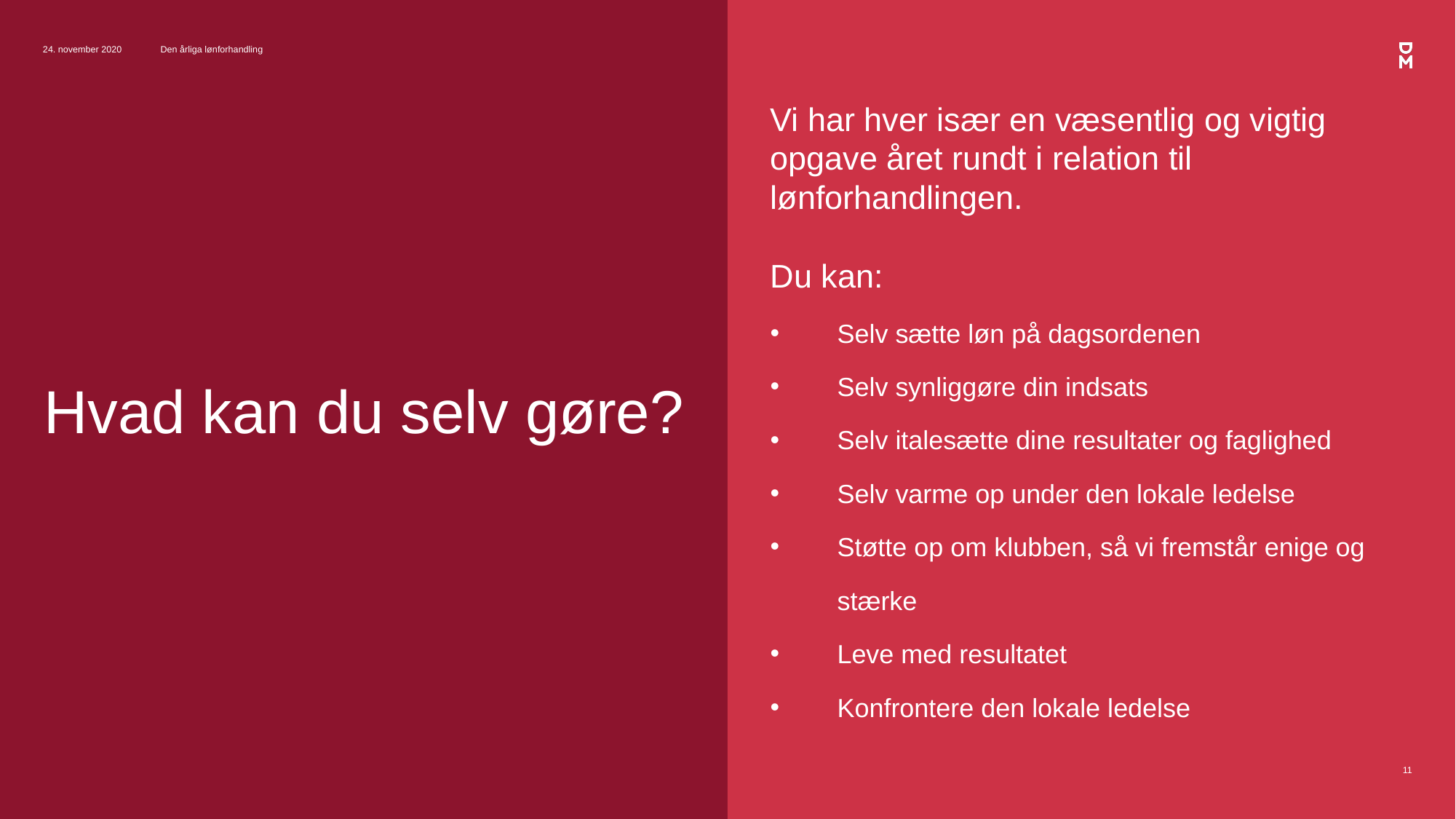

24. november 2020
Den årliga lønforhandling
Vi har hver især en væsentlig og vigtig opgave året rundt i relation til lønforhandlingen.

Du kan:
Selv sætte løn på dagsordenen
Selv synliggøre din indsats
Selv italesætte dine resultater og faglighed
Selv varme op under den lokale ledelse
Støtte op om klubben, så vi fremstår enige og stærke
Leve med resultatet
Konfrontere den lokale ledelse

# Hvad kan du selv gøre?

11